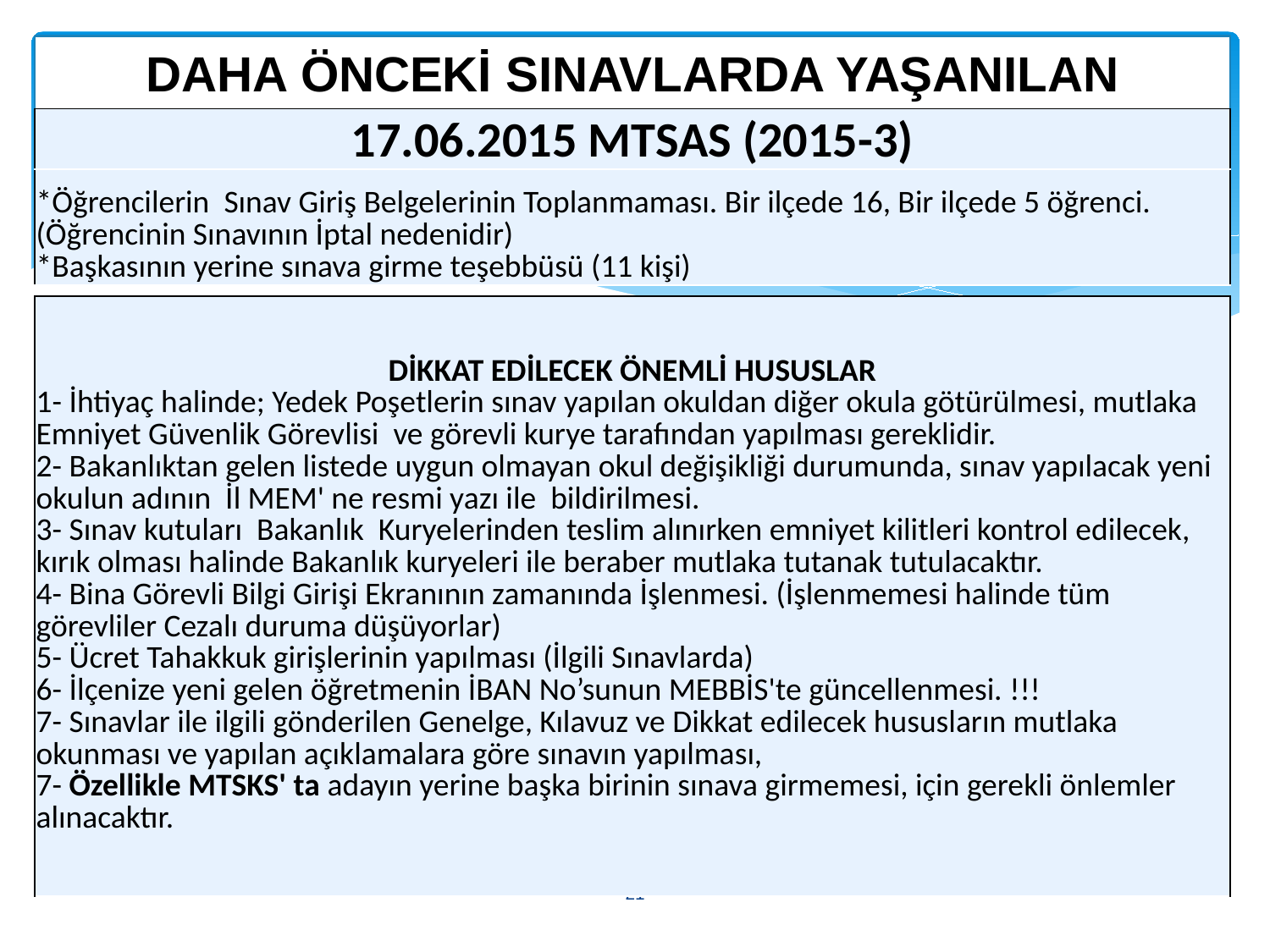

DAHA ÖNCEKİ SINAVLARDA YAŞANILAN SORUNLAR
| 17.06.2015 MTSAS (2015-3) |
| --- |
| \*Öğrencilerin Sınav Giriş Belgelerinin Toplanmaması. Bir ilçede 16, Bir ilçede 5 öğrenci. (Öğrencinin Sınavının İptal nedenidir) \*Başkasının yerine sınava girme teşebbüsü (11 kişi) |
| DİKKAT EDİLECEK ÖNEMLİ HUSUSLAR 1- İhtiyaç halinde; Yedek Poşetlerin sınav yapılan okuldan diğer okula götürülmesi, mutlaka Emniyet Güvenlik Görevlisi ve görevli kurye tarafından yapılması gereklidir. 2- Bakanlıktan gelen listede uygun olmayan okul değişikliği durumunda, sınav yapılacak yeni okulun adının İl MEM' ne resmi yazı ile bildirilmesi. 3- Sınav kutuları Bakanlık Kuryelerinden teslim alınırken emniyet kilitleri kontrol edilecek, kırık olması halinde Bakanlık kuryeleri ile beraber mutlaka tutanak tutulacaktır. 4- Bina Görevli Bilgi Girişi Ekranının zamanında İşlenmesi. (İşlenmemesi halinde tüm görevliler Cezalı duruma düşüyorlar) 5- Ücret Tahakkuk girişlerinin yapılması (İlgili Sınavlarda) 6- İlçenize yeni gelen öğretmenin İBAN No’sunun MEBBİS'te güncellenmesi. !!! 7- Sınavlar ile ilgili gönderilen Genelge, Kılavuz ve Dikkat edilecek hususların mutlaka okunması ve yapılan açıklamalara göre sınavın yapılması, 7- Özellikle MTSKS' ta adayın yerine başka birinin sınava girmemesi, için gerekli önlemler alınacaktır. |
| --- |
21